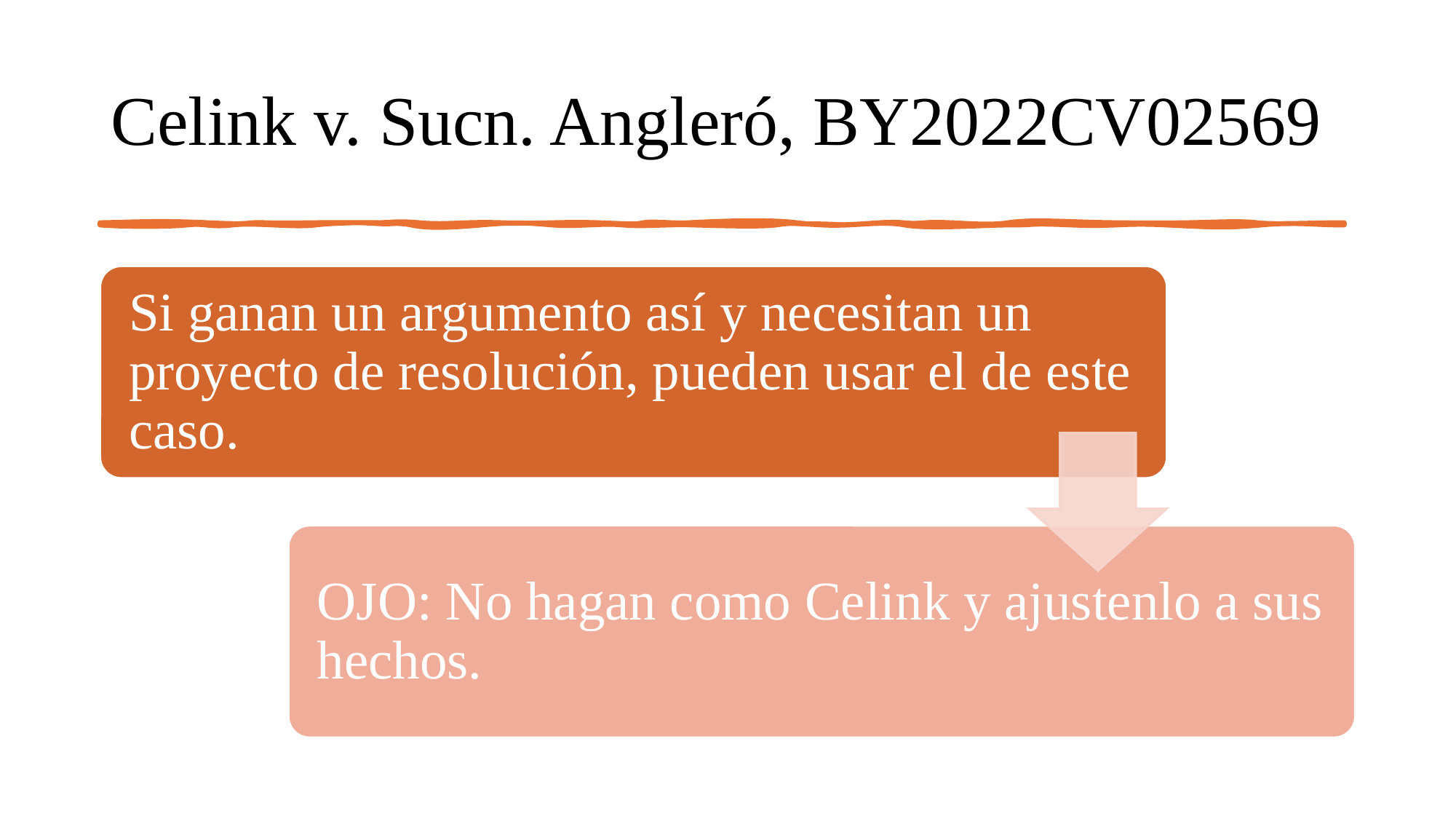

# Celink v. Sucn. Angleró, BY2022CV02569

Si ganan un argumento así y necesitan un proyecto de resolución, pueden usar el de este caso.
OJO: No hagan como Celink y ajustenlo a sus hechos.